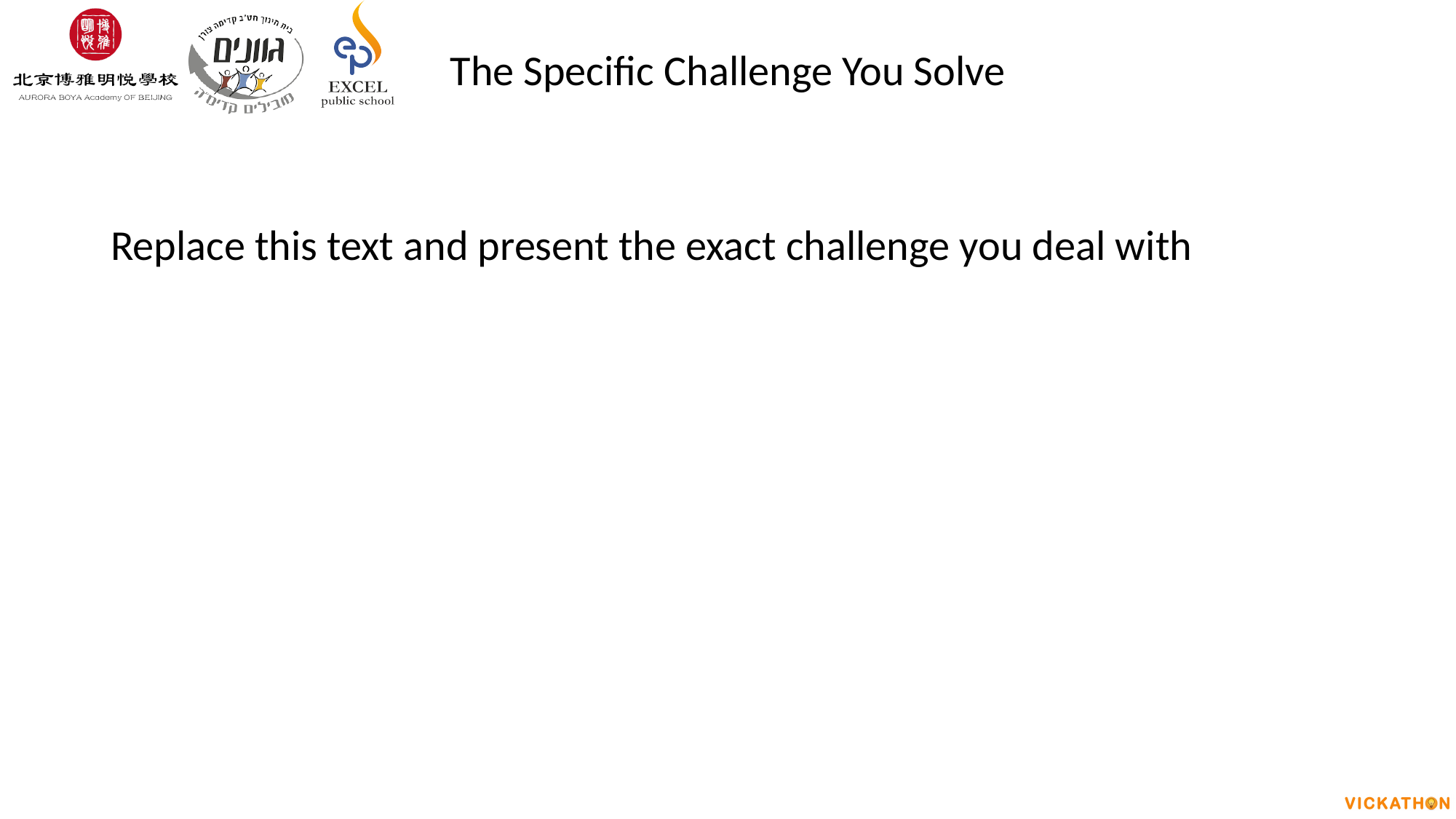

# The Specific Challenge You Solve
Replace this text and present the exact challenge you deal with